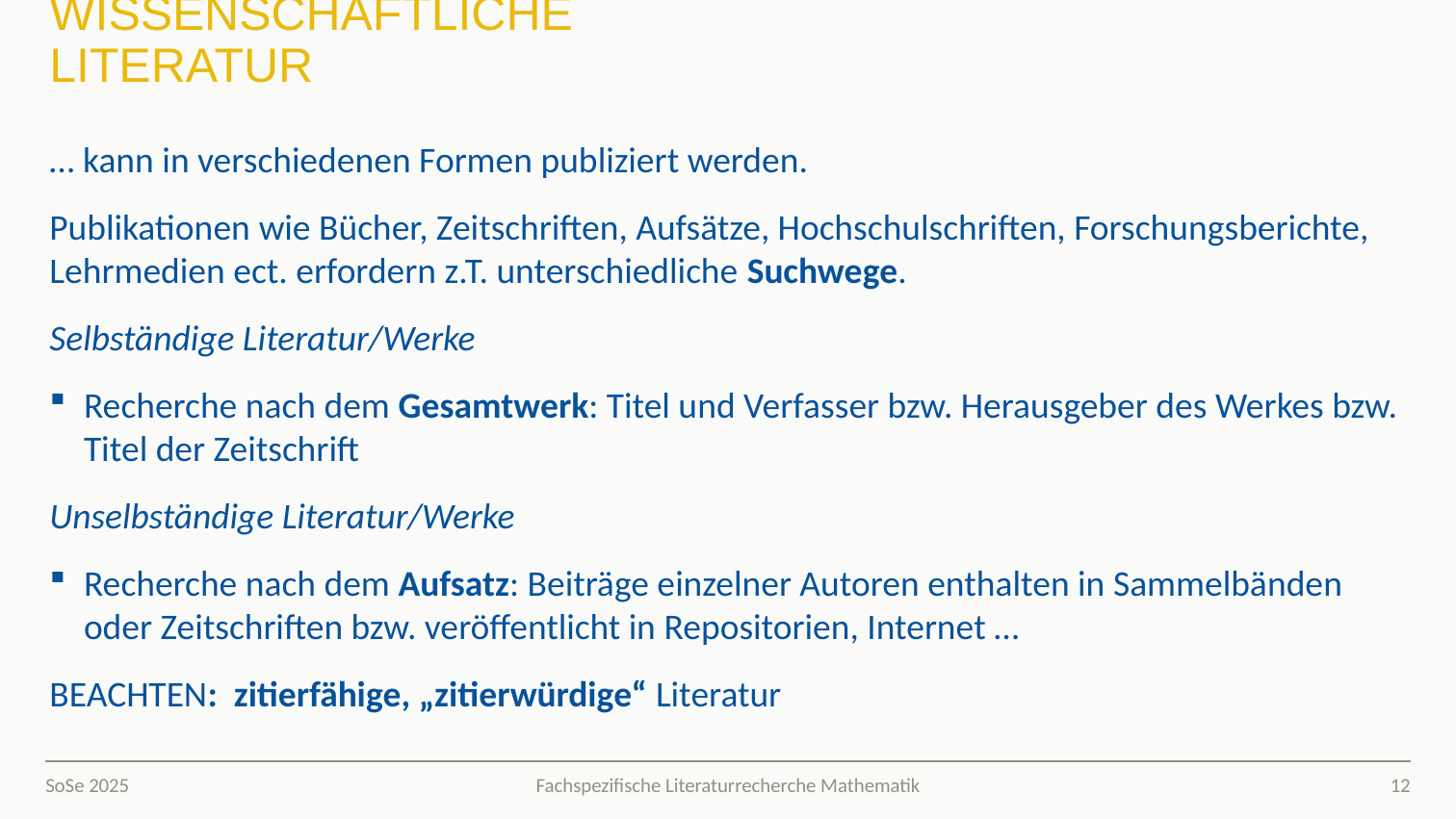

# Wissenschaftliche Literatur
… kann in verschiedenen Formen publiziert werden.
Publikationen wie Bücher, Zeitschriften, Aufsätze, Hochschulschriften, Forschungsberichte, Lehrmedien ect. erfordern z.T. unterschiedliche Suchwege.
Selbständige Literatur/Werke
Recherche nach dem Gesamtwerk: Titel und Verfasser bzw. Herausgeber des Werkes bzw. Titel der Zeitschrift
Unselbständige Literatur/Werke
Recherche nach dem Aufsatz: Beiträge einzelner Autoren enthalten in Sammelbänden oder Zeitschriften bzw. veröffentlicht in Repositorien, Internet …
BEACHTEN:  zitierfähige, „zitierwürdige“ Literatur

SoSe 2025
12
Fachspezifische Literaturrecherche Mathematik